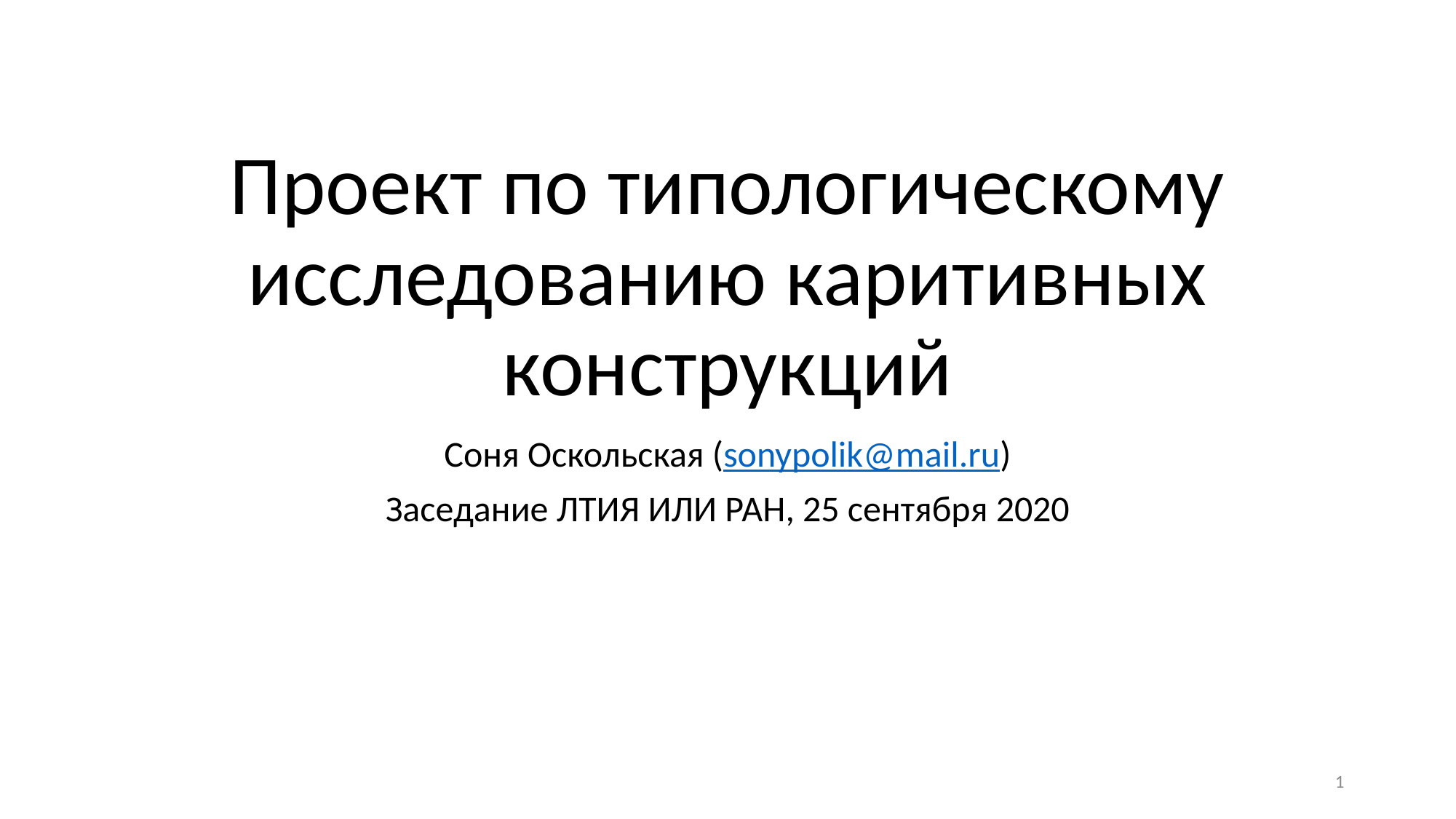

# Проект по типологическому исследованию каритивных конструкций
Соня Оскольская (sonypolik@mail.ru)
Заседание ЛТИЯ ИЛИ РАН, 25 сентября 2020
1